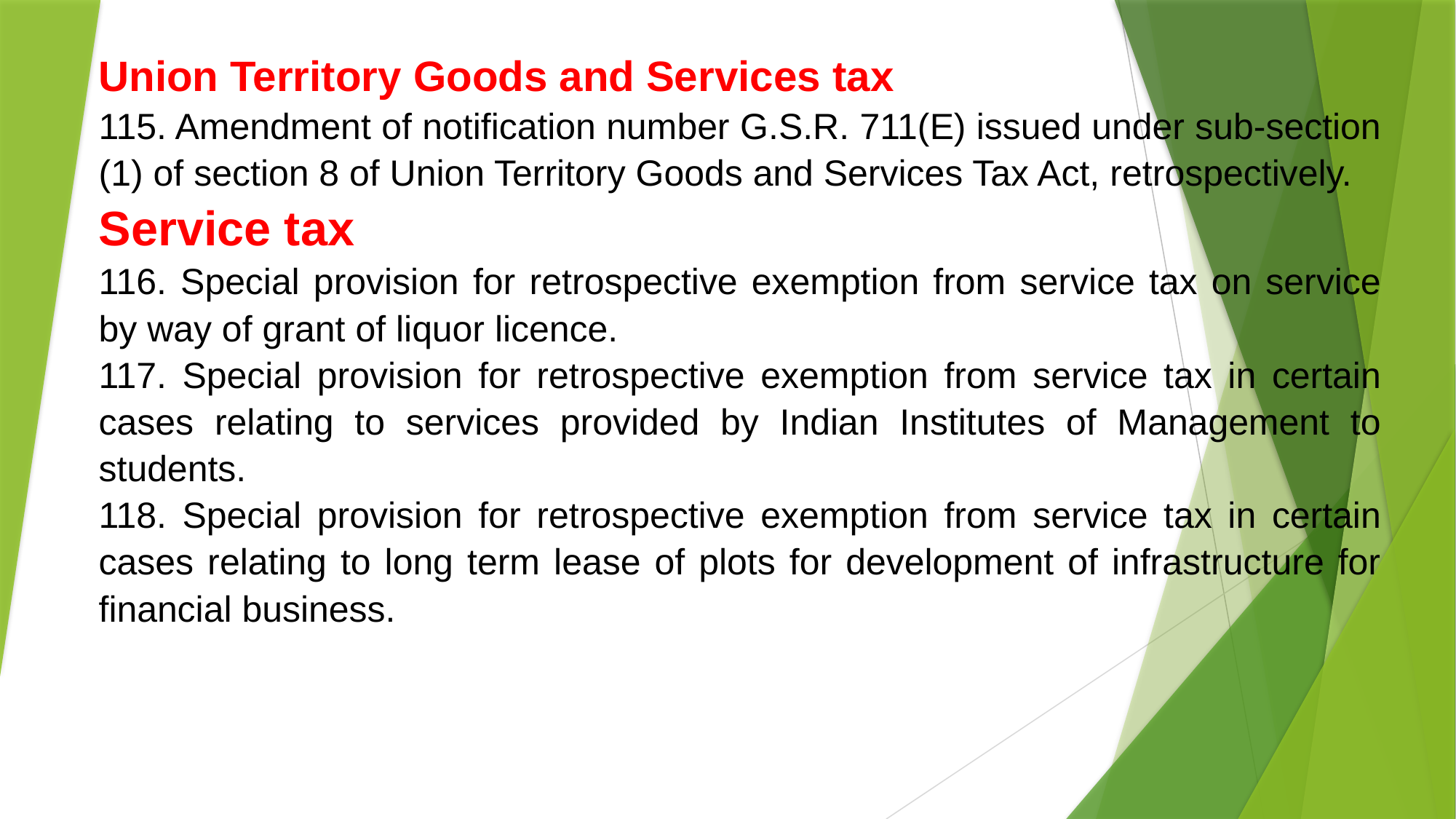

Union Territory Goods and Services tax
115. Amendment of notification number G.S.R. 711(E) issued under sub-section (1) of section 8 of Union Territory Goods and Services Tax Act, retrospectively.
Service tax
116. Special provision for retrospective exemption from service tax on service by way of grant of liquor licence.
117. Special provision for retrospective exemption from service tax in certain cases relating to services provided by Indian Institutes of Management to students.
118. Special provision for retrospective exemption from service tax in certain cases relating to long term lease of plots for development of infrastructure for financial business.